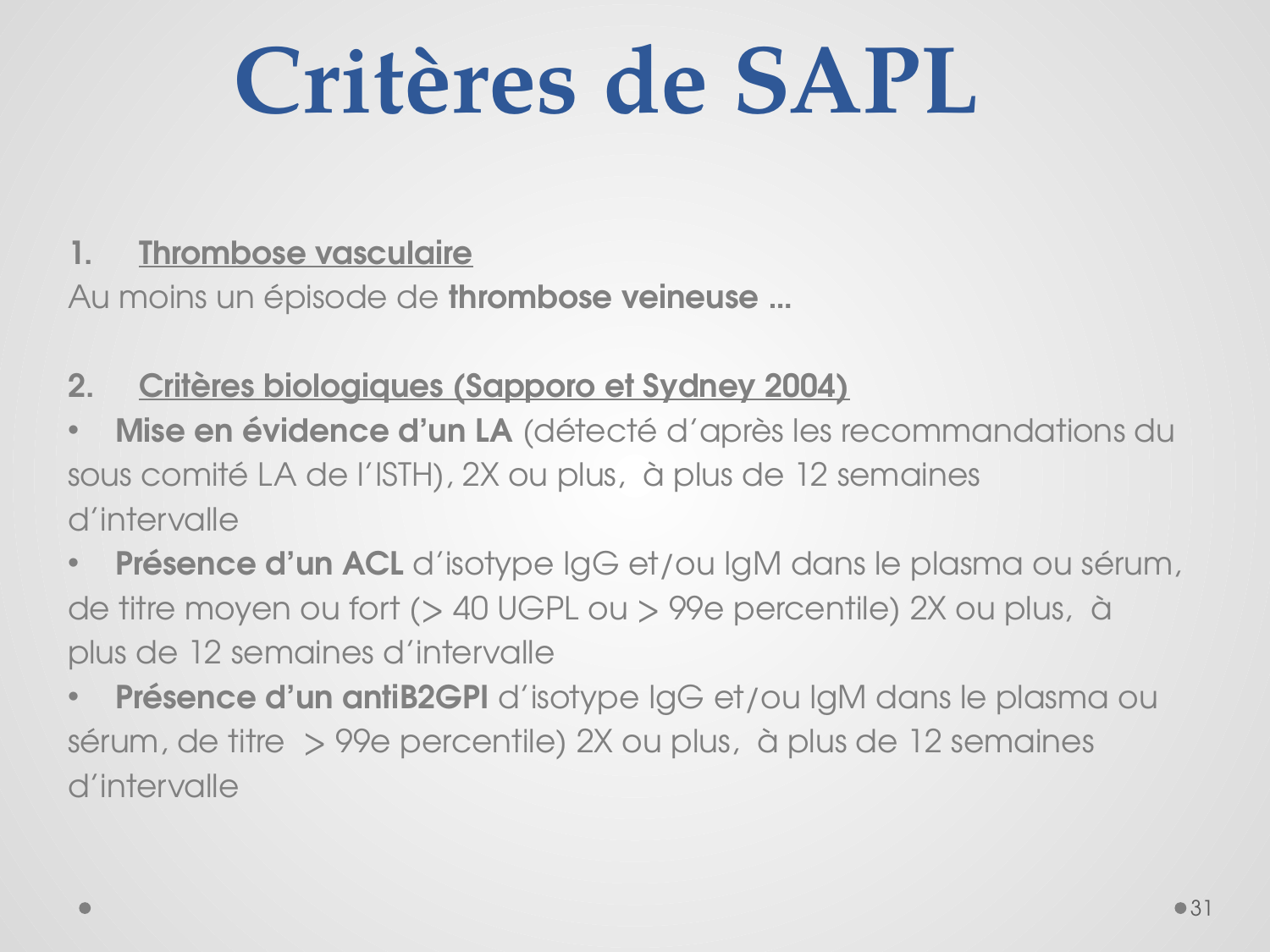

# Critères de SAPL
Thrombose vasculaire
Au moins un épisode de thrombose veineuse …

Critères biologiques (Sapporo et Sydney 2004)
Mise en évidence d’un LA (détecté d’après les recommandations du
sous comité LA de l’ISTH), 2X ou plus,  à plus de 12 semaines
d’intervalle
Présence d’un ACL d’isotype IgG et/ou IgM dans le plasma ou sérum,
de titre moyen ou fort (> 40 UGPL ou > 99e percentile) 2X ou plus,  à
plus de 12 semaines d’intervalle
Présence d’un antiB2GPI d’isotype IgG et/ou IgM dans le plasma ou
sérum, de titre  > 99e percentile) 2X ou plus,  à plus de 12 semaines
d’intervalle
31